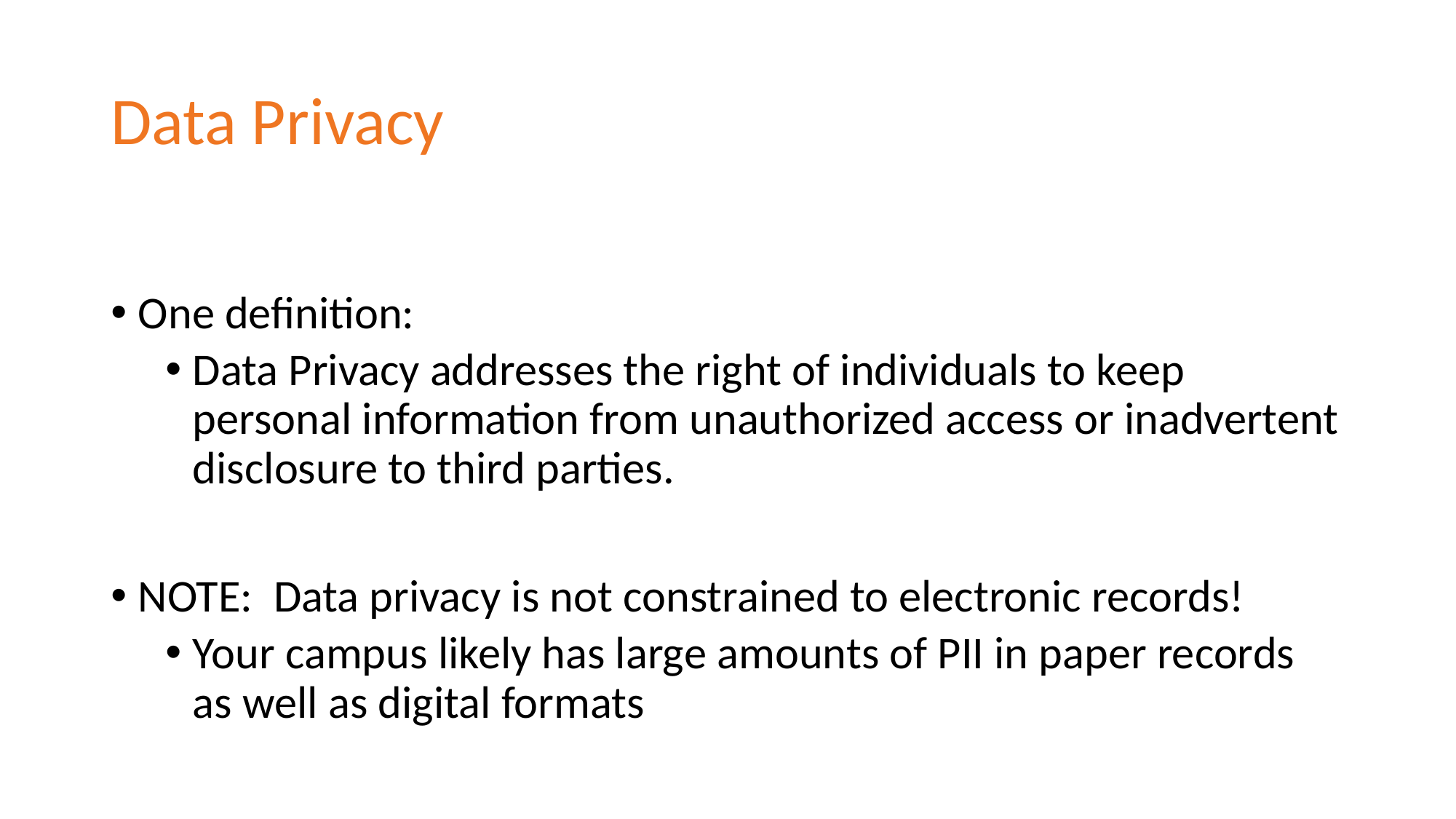

# Data Privacy

One definition:
Data Privacy addresses the right of individuals to keep personal information from unauthorized access or inadvertent disclosure to third parties.

NOTE:  Data privacy is not constrained to electronic records!
Your campus likely has large amounts of PII in paper records as well as digital formats